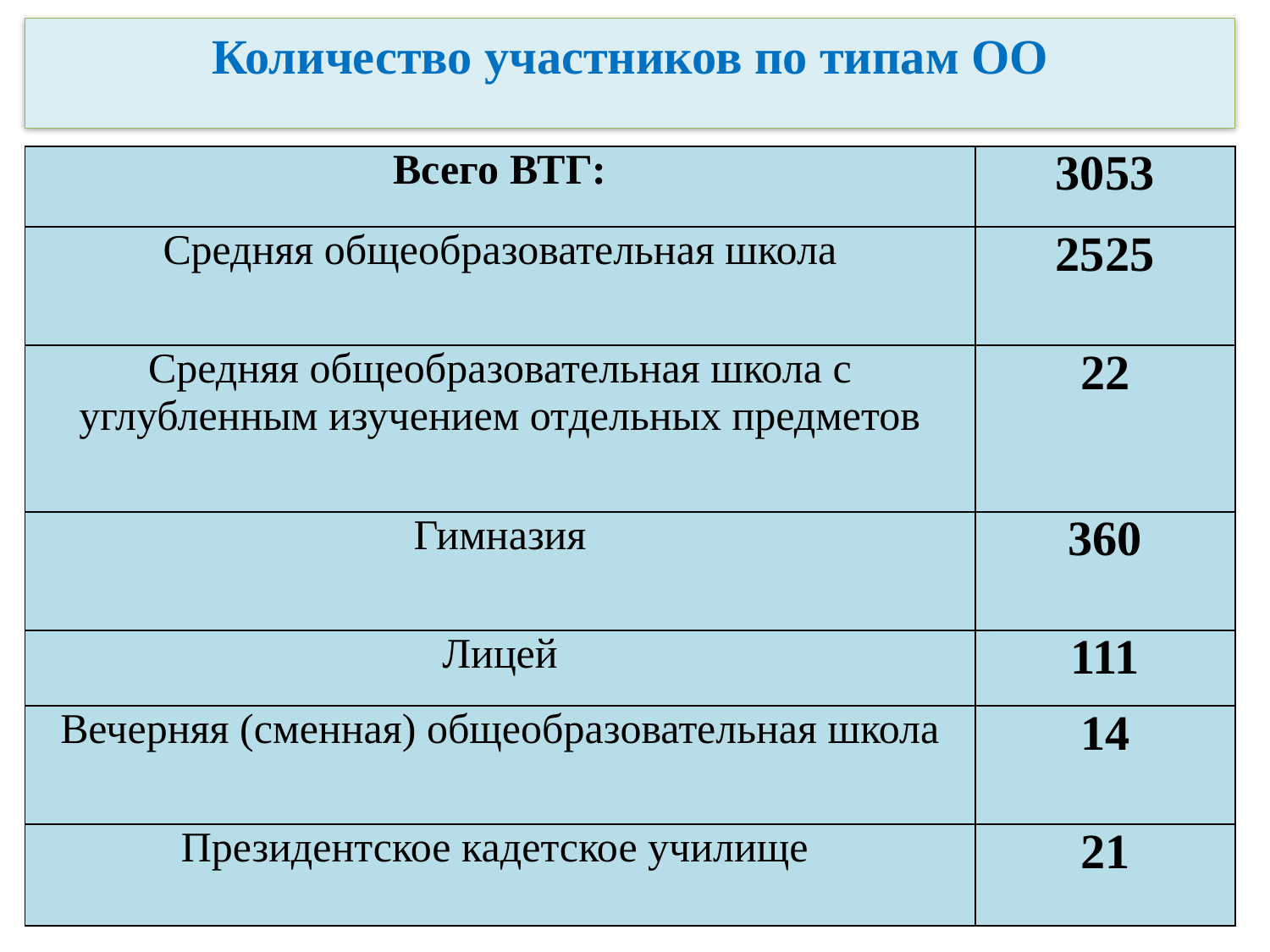

Количество участников по типам ОО

| Всего ВТГ: | 3053 |
| --- | --- |
| Средняя общеобразовательная школа | 2525 |
| Средняя общеобразовательная школа с углубленным изучением отдельных предметов | 22 |
| Гимназия | 360 |
| Лицей | 111 |
| Вечерняя (сменная) общеобразовательная школа | 14 |
| Президентское кадетское училище | 21 |